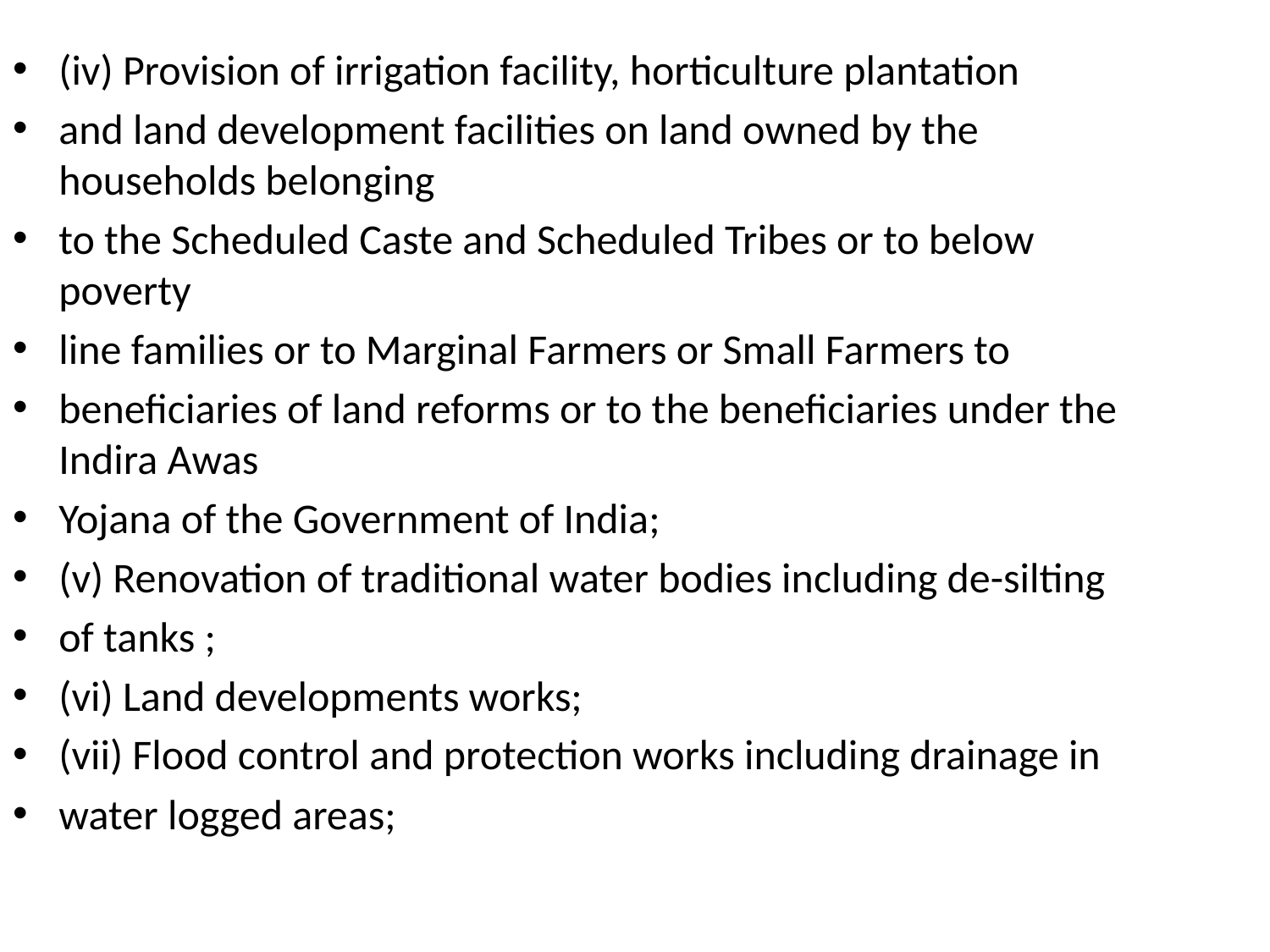

(iv) Provision of irrigation facility, horticulture plantation
and land development facilities on land owned by the households belonging
to the Scheduled Caste and Scheduled Tribes or to below poverty
line families or to Marginal Farmers or Small Farmers to
beneficiaries of land reforms or to the beneficiaries under the Indira Awas
Yojana of the Government of India;
(v) Renovation of traditional water bodies including de-silting
of tanks ;
(vi) Land developments works;
(vii) Flood control and protection works including drainage in
water logged areas;